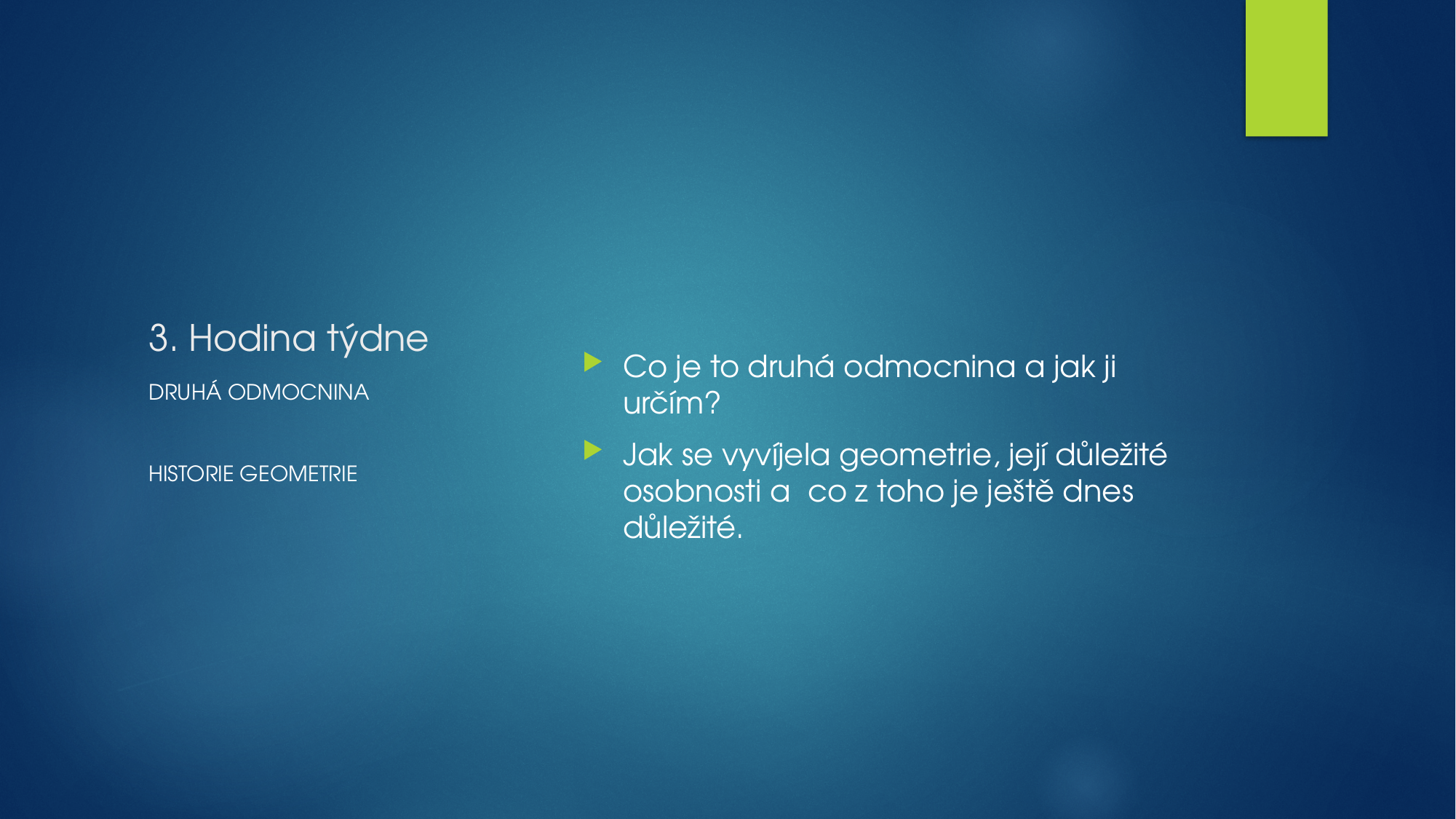

# 3. Hodina týdne
Co je to druhá odmocnina a jak ji určím?
Jak se vyvíjela geometrie, její důležité osobnosti a  co z toho je ještě dnes důležité.
DRUHÁ ODMOCNINA

HISTORIE GEOMETRIE